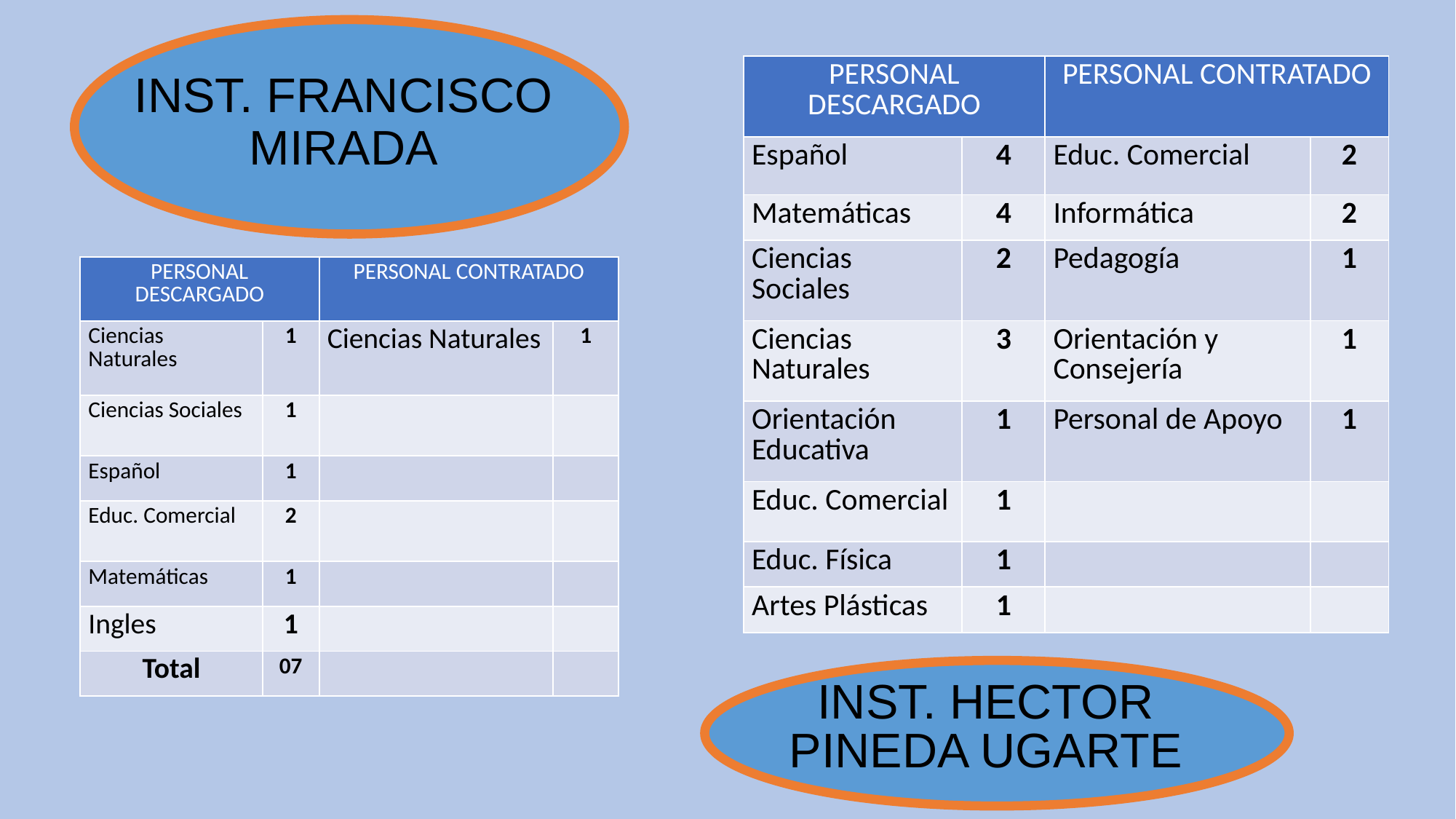

| PERSONAL DESCARGADO |  | PERSONAL CONTRATADO |  |
| --- | --- | --- | --- |
| Español | 4 | Educ. Comercial | 2 |
| Matemáticas | 4 | Informática | 2 |
| Ciencias Sociales | 2 | Pedagogía | 1 |
| Ciencias Naturales | 3 | Orientación y Consejería | 1 |
| Orientación Educativa | 1 | Personal de Apoyo | 1 |
| Educ. Comercial | 1 |  |  |
| Educ. Física | 1 |  |  |
| Artes Plásticas | 1 |  |  |
INST. FRANCISCO MIRADA
| PERSONAL DESCARGADO |  | PERSONAL CONTRATADO |  |
| --- | --- | --- | --- |
| Ciencias Naturales | 1 | Ciencias Naturales | 1 |
| Ciencias Sociales | 1 |  |  |
| Español | 1 |  |  |
| Educ. Comercial | 2 |  |  |
| Matemáticas | 1 |  |  |
| Ingles | 1 |  |  |
| Total | 07 |  |  |
Inst. Hector pineda ugarte